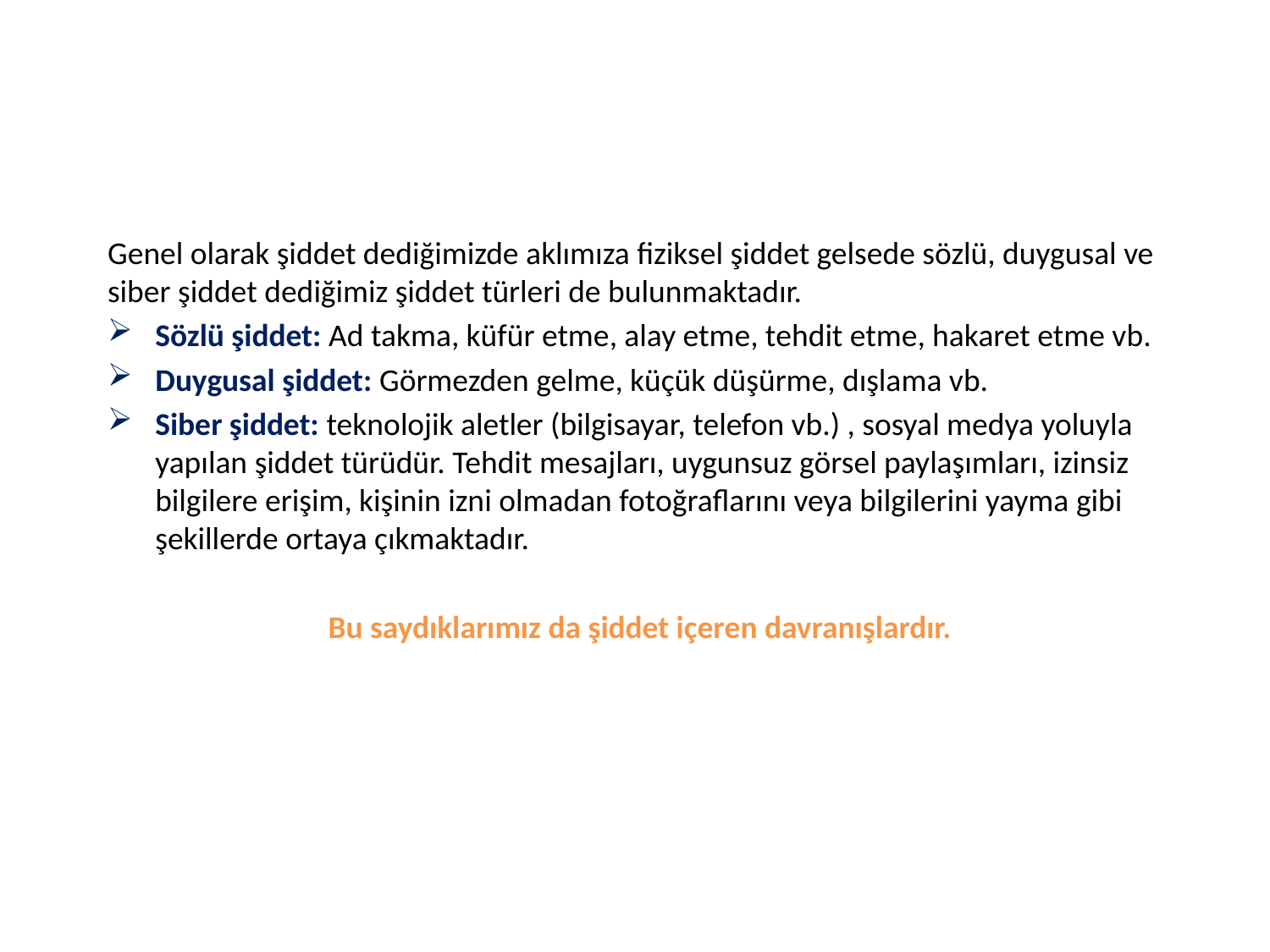

Genel olarak şiddet dediğimizde aklımıza fiziksel şiddet gelsede sözlü, duygusal ve siber şiddet dediğimiz şiddet türleri de bulunmaktadır.
Sözlü şiddet: Ad takma, küfür etme, alay etme, tehdit etme, hakaret etme vb.
Duygusal şiddet: Görmezden gelme, küçük düşürme, dışlama vb.
Siber şiddet: teknolojik aletler (bilgisayar, telefon vb.) , sosyal medya yoluyla yapılan şiddet türüdür. Tehdit mesajları, uygunsuz görsel paylaşımları, izinsiz bilgilere erişim, kişinin izni olmadan fotoğraflarını veya bilgilerini yayma gibi şekillerde ortaya çıkmaktadır.

	             Bu saydıklarımız da şiddet içeren davranışlardır.